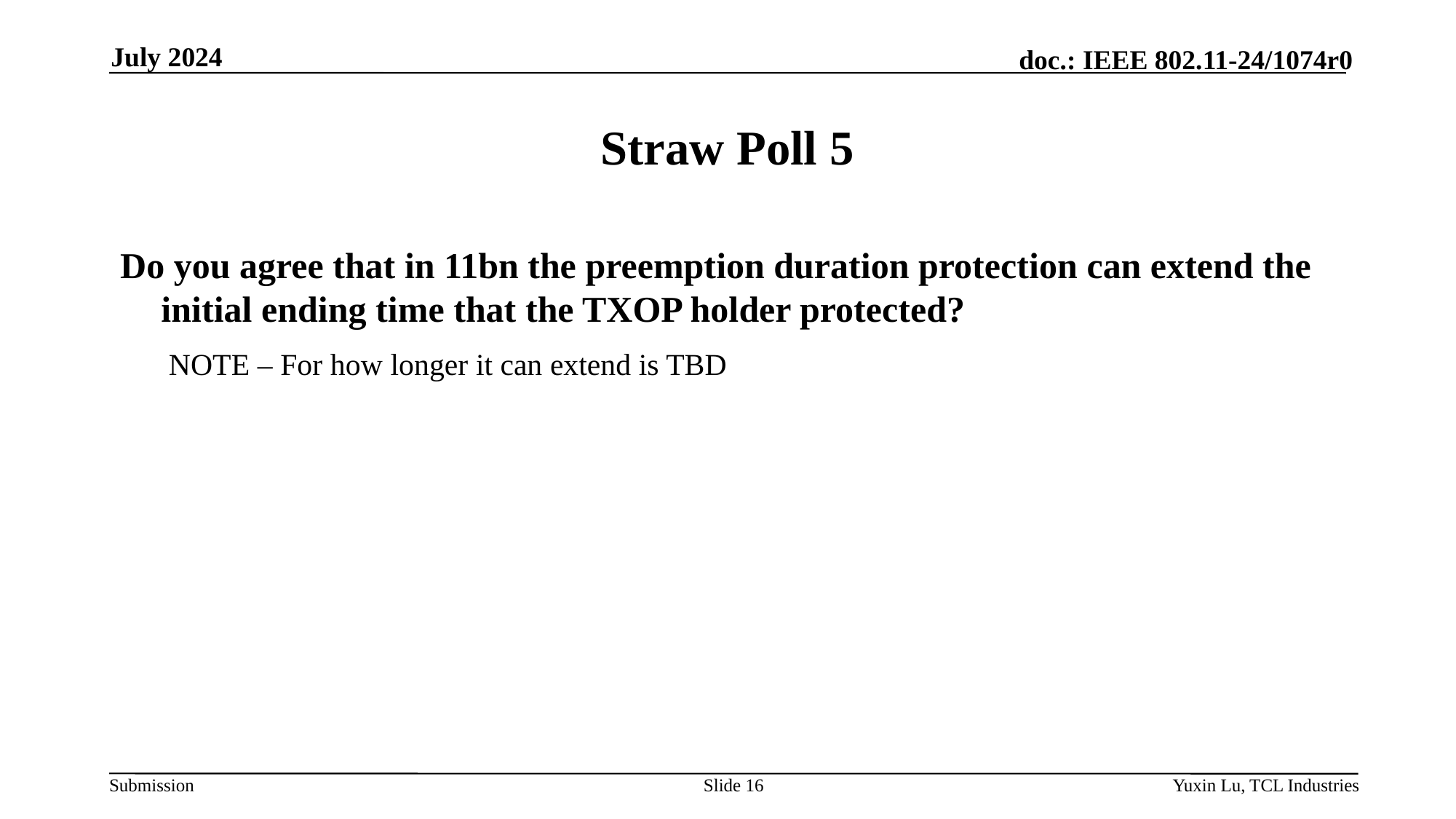

July 2024
# Straw Poll 5
Do you agree that in 11bn the preemption duration protection can extend the initial ending time that the TXOP holder protected?
	 NOTE – For how longer it can extend is TBD
Slide 16
Yuxin Lu, TCL Industries